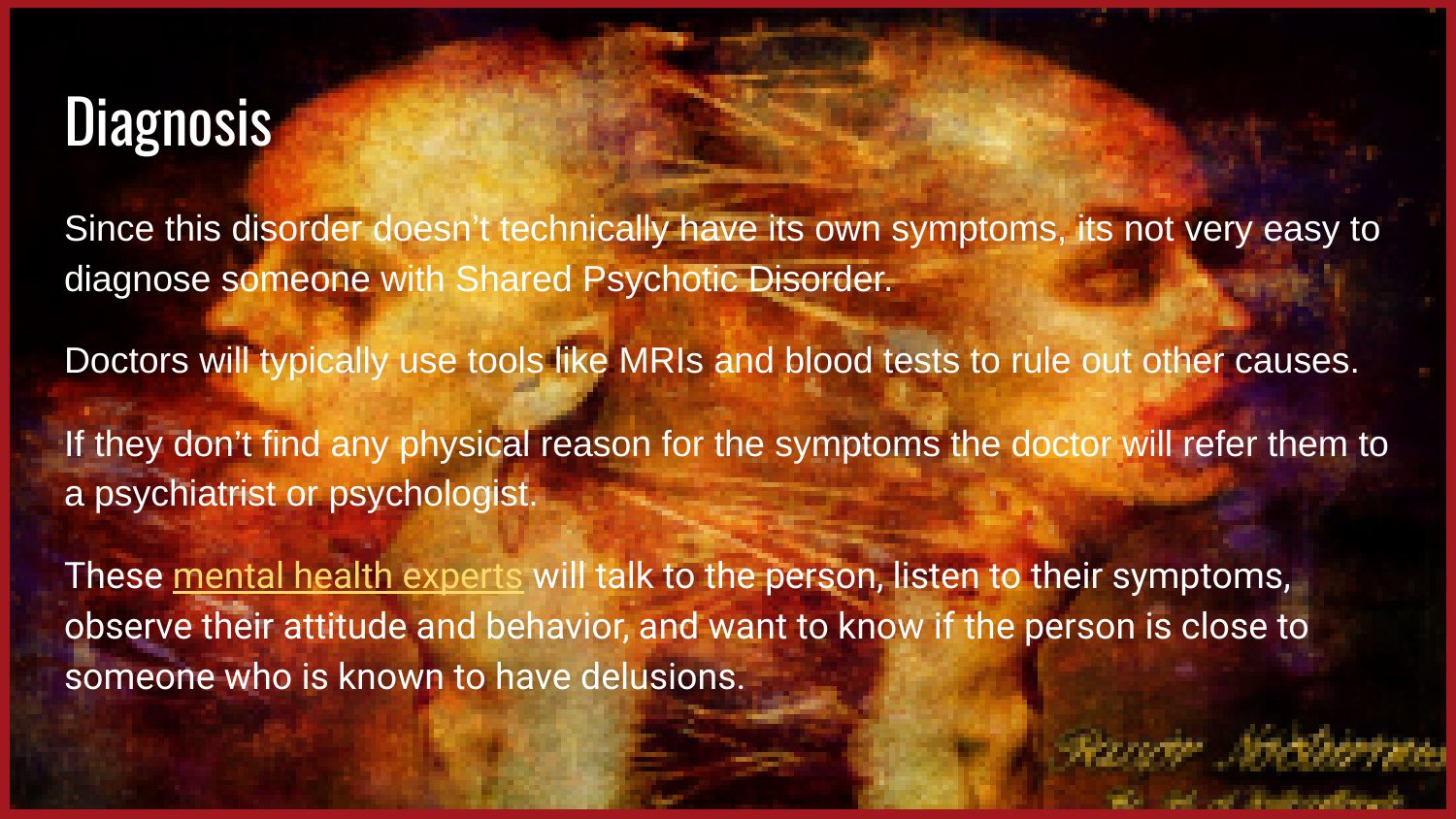

# Diagnosis
Since this disorder doesn’t technically have its own symptoms, its not very easy to diagnose someone with Shared Psychotic Disorder.
Doctors will typically use tools like MRIs and blood tests to rule out other causes.
If they don’t find any physical reason for the symptoms the doctor will refer them to a psychiatrist or psychologist.
These mental health experts will talk to the person, listen to their symptoms, observe their attitude and behavior, and want to know if the person is close to someone who is known to have delusions.